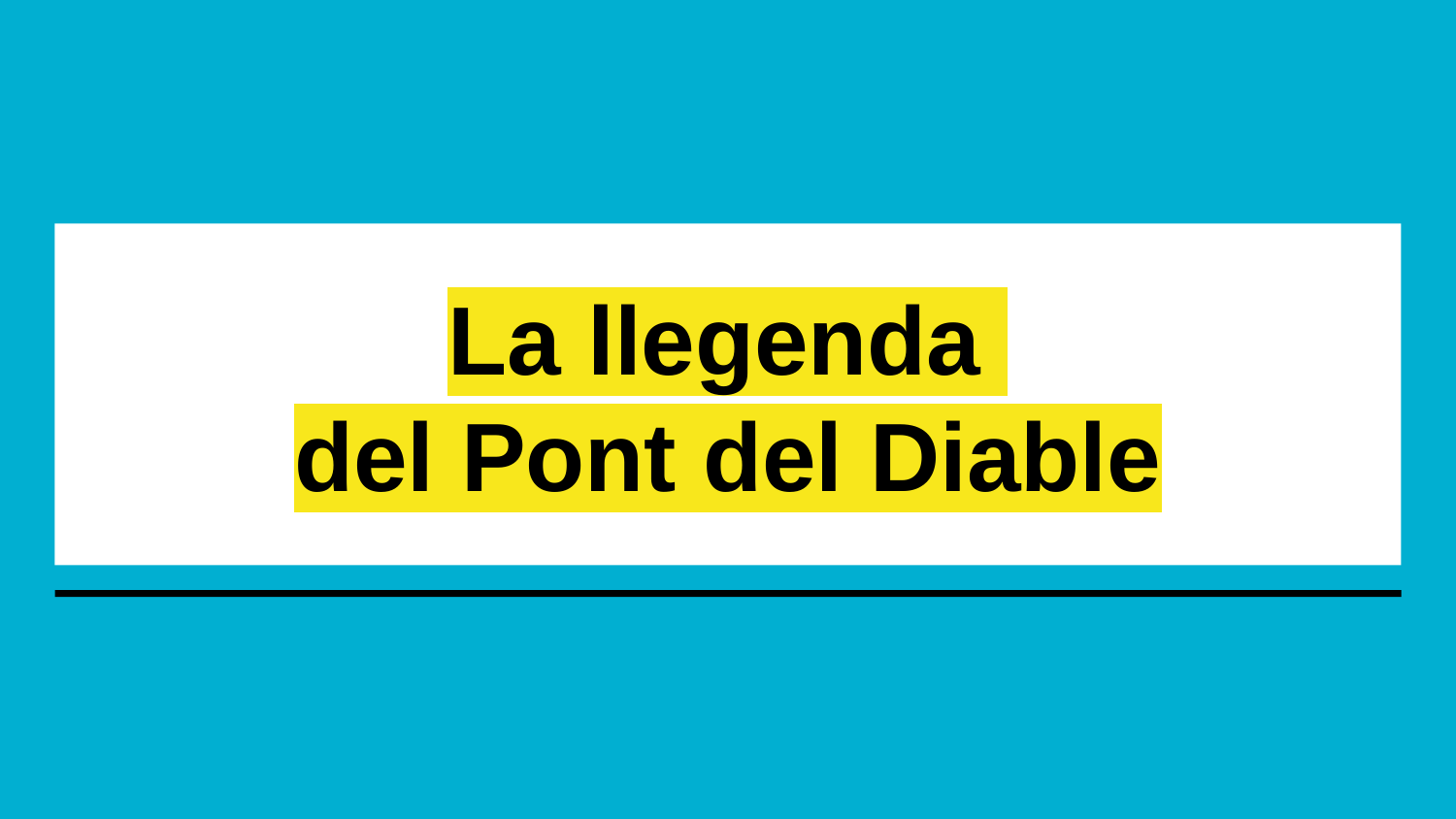

# La llegenda
del Pont del Diable
AQUÍ PODEU LLEGIR-NE LA LLEGENDA